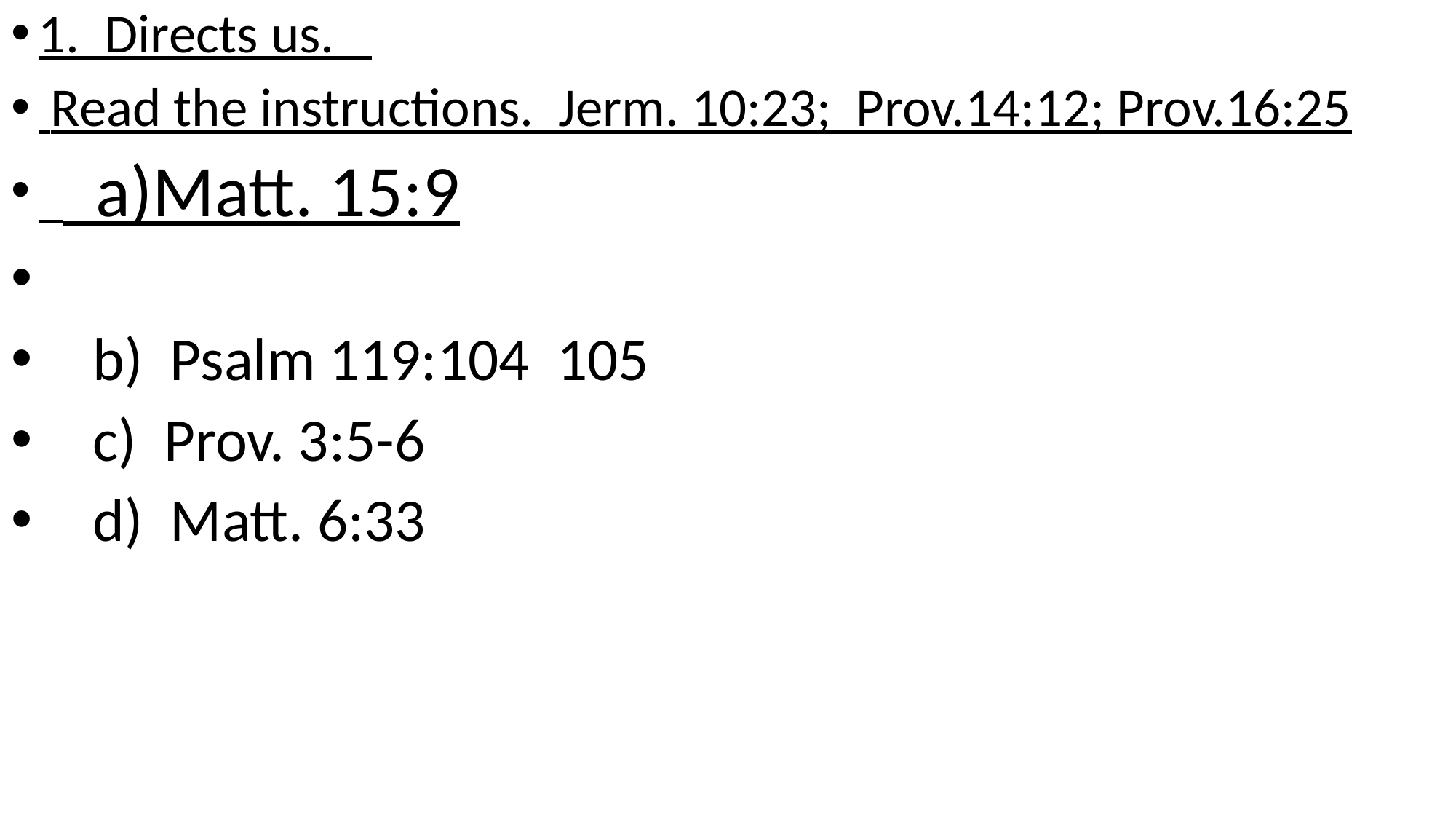

1.  Directs us.
 Read the instructions.  Jerm. 10:23;  Prov.14:12; Prov.16:25
    a)Matt. 15:9

    b)  Psalm 119:104  105
    c)  Prov. 3:5-6
    d)  Matt. 6:33